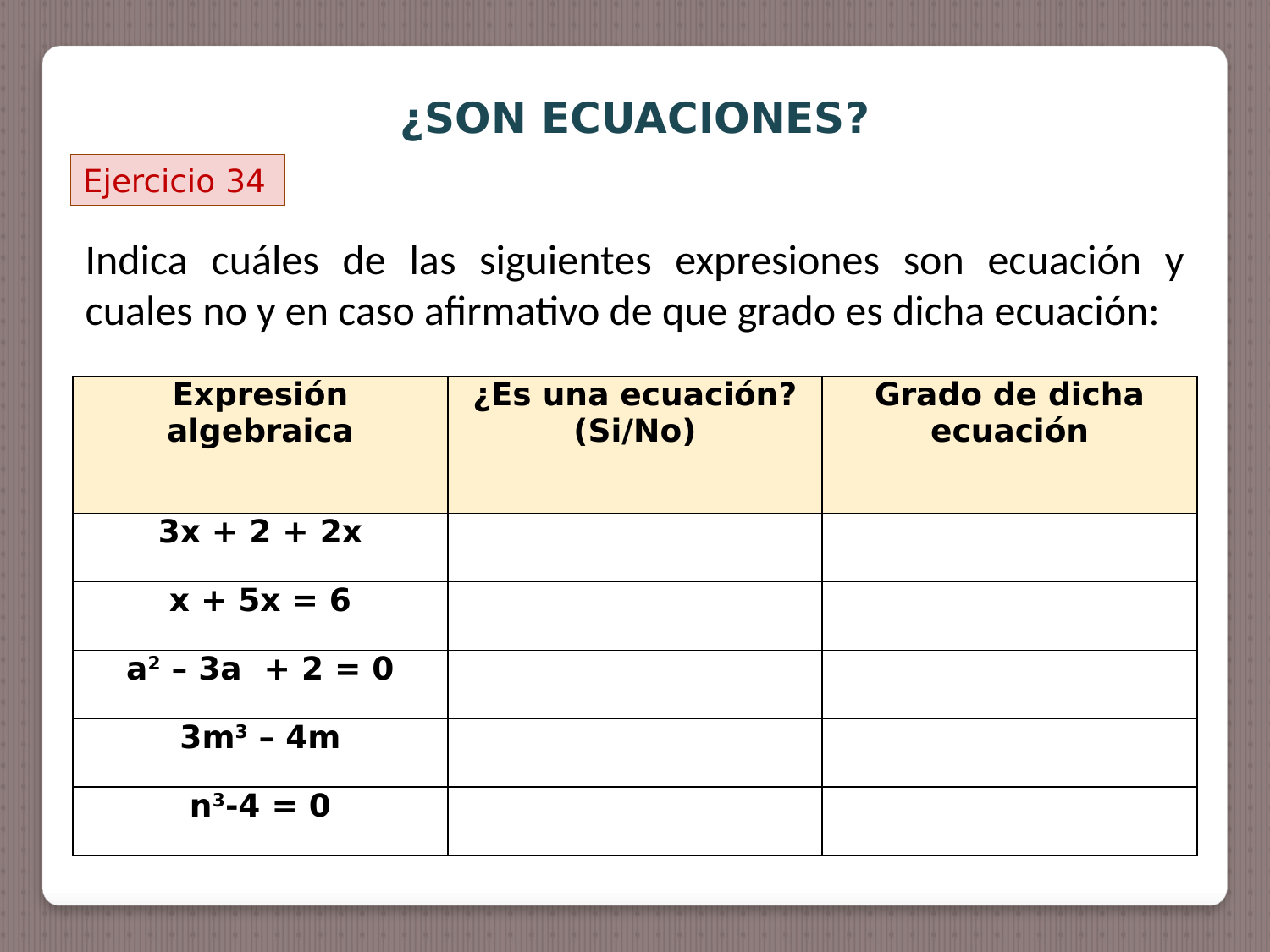

¿SON ECUACIONES?
Ejercicio 34
Indica cuáles de las siguientes expresiones son ecuación y cuales no y en caso afirmativo de que grado es dicha ecuación:
| Expresión algebraica | ¿Es una ecuación? (Si/No) | Grado de dicha ecuación |
| --- | --- | --- |
| 3x + 2 + 2x |  |  |
| x + 5x = 6 |  |  |
| a2 – 3a + 2 = 0 |  |  |
| 3m3 – 4m |  |  |
| n3-4 = 0 |  |  |